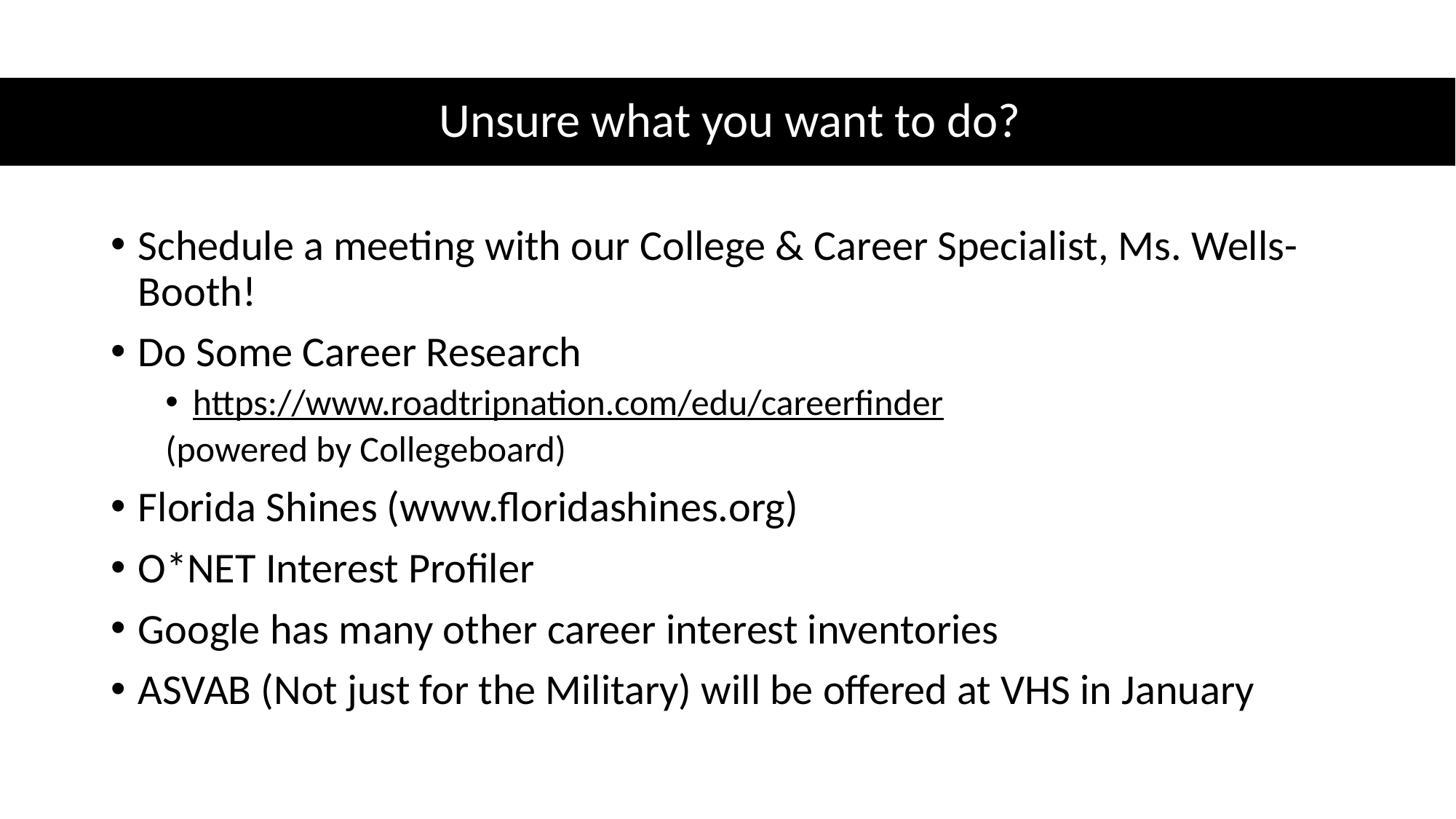

# Unsure what you want to do?

Schedule a meeting with our College & Career Specialist, Ms. Wells-Booth!
Do Some Career Research
https://www.roadtripnation.com/edu/careerfinder
(powered by Collegeboard)
Florida Shines (www.floridashines.org)
O*NET Interest Profiler
Google has many other career interest inventories
ASVAB (Not just for the Military) will be offered at VHS in January